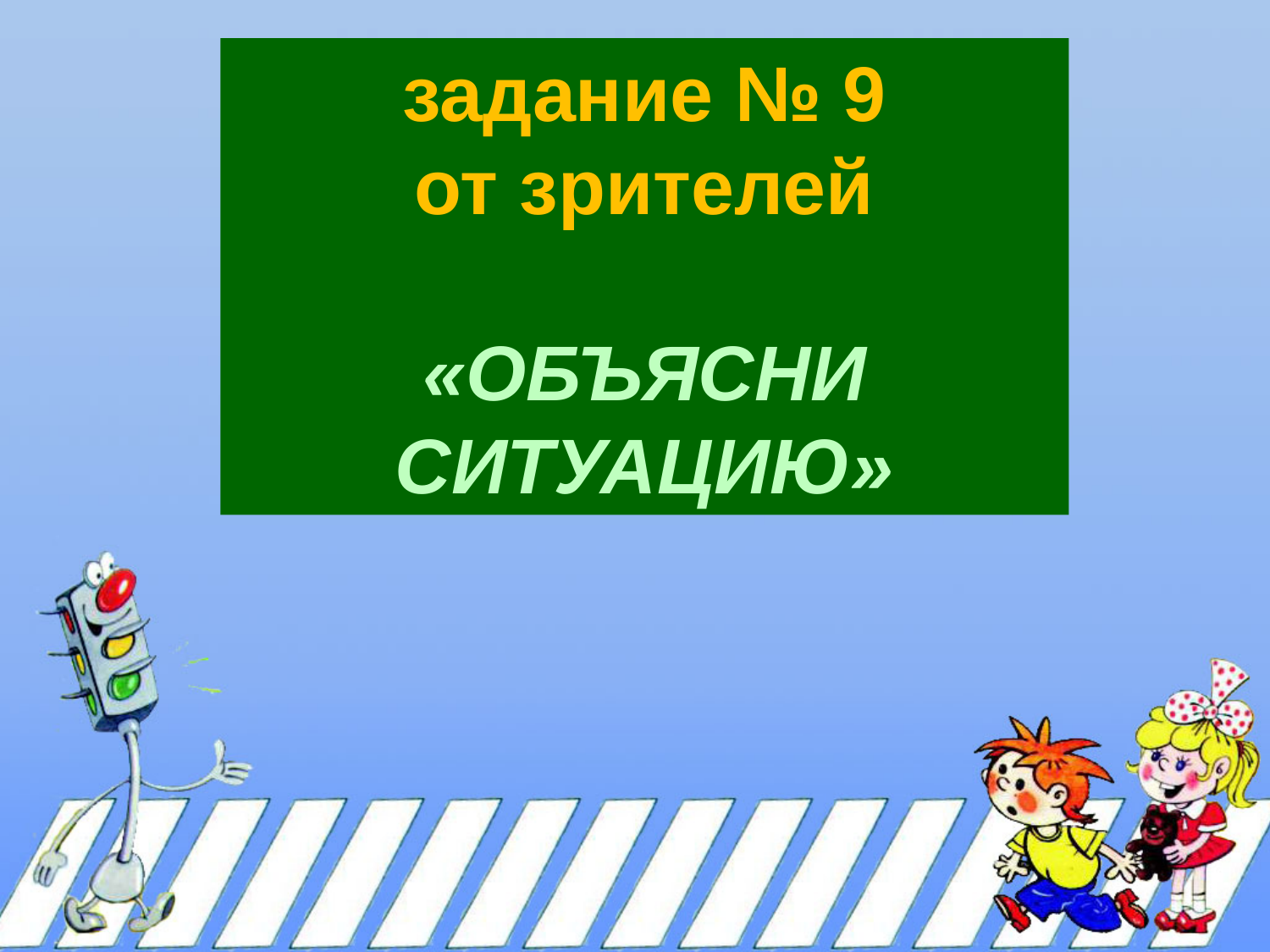

# задание № 9 от зрителей «ОБЪЯСНИ СИТУАЦИЮ»